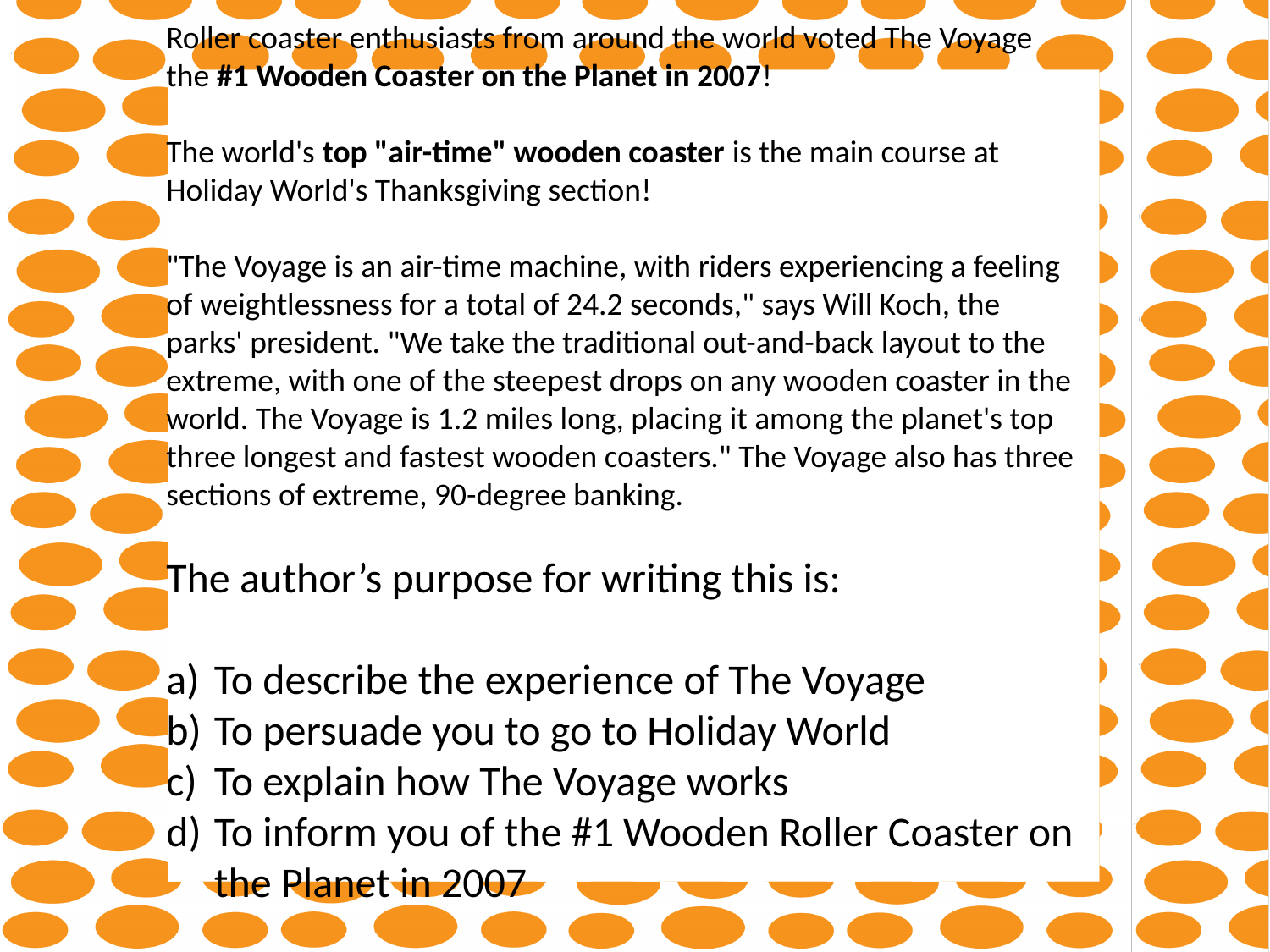

Roller coaster enthusiasts from around the world voted The Voyage the #1 Wooden Coaster on the Planet in 2007!
The world's top "air-time" wooden coaster is the main course at Holiday World's Thanksgiving section!
"The Voyage is an air-time machine, with riders experiencing a feeling of weightlessness for a total of 24.2 seconds," says Will Koch, the parks' president. "We take the traditional out-and-back layout to the extreme, with one of the steepest drops on any wooden coaster in the world. The Voyage is 1.2 miles long, placing it among the planet's top three longest and fastest wooden coasters." The Voyage also has three sections of extreme, 90-degree banking.

The author’s purpose for writing this is:

To describe the experience of The Voyage
To persuade you to go to Holiday World
To explain how The Voyage works
To inform you of the #1 Wooden Roller Coaster on the Planet in 2007